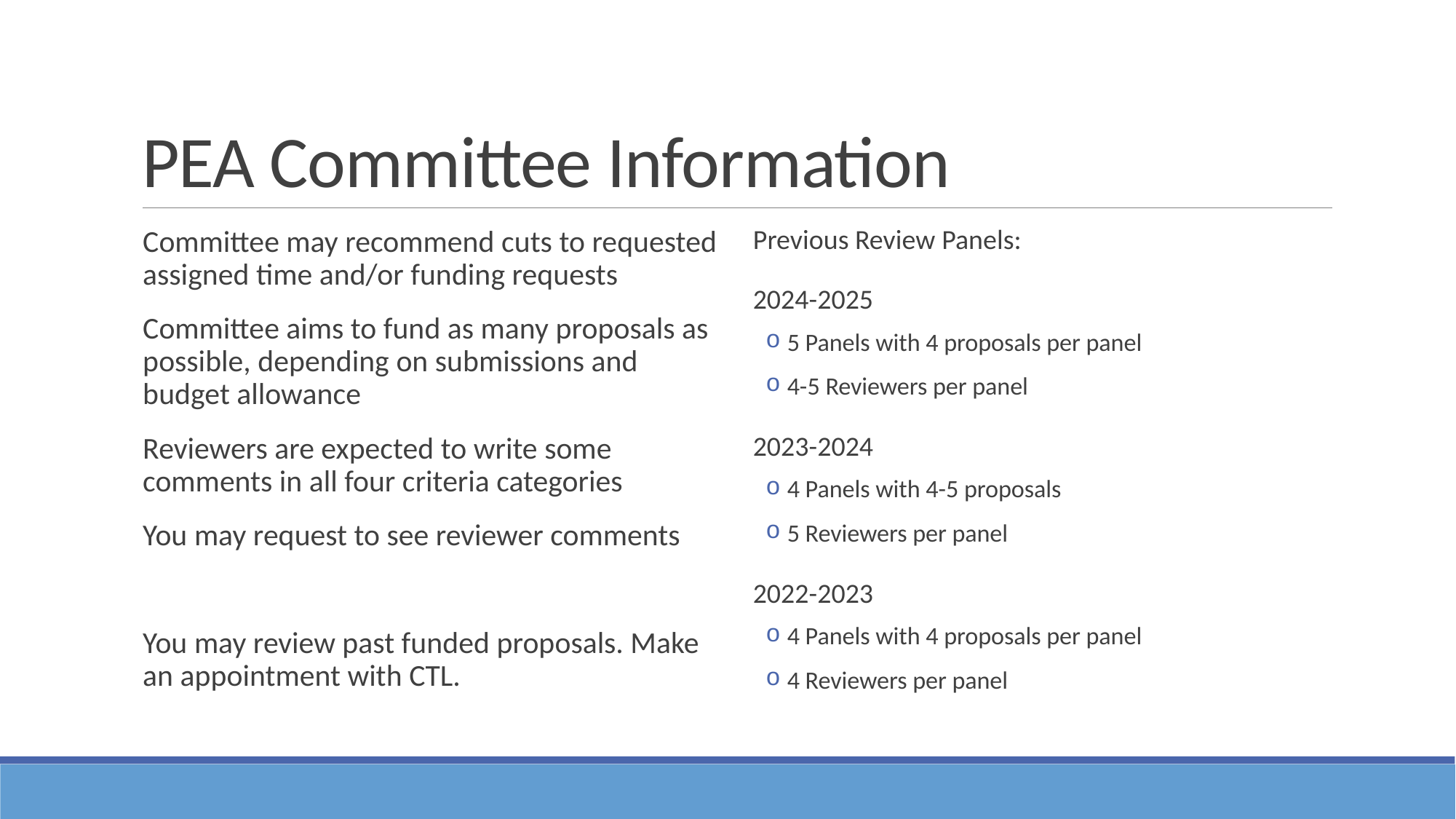

# PEA Committee Information
Committee may recommend cuts to requested assigned time and/or funding requests
Committee aims to fund as many proposals as possible, depending on submissions and budget allowance
Reviewers are expected to write some comments in all four criteria categories
You may request to see reviewer comments

You may review past funded proposals. Make an appointment with CTL.

Previous Review Panels:
2024-2025
5 Panels with 4 proposals per panel
4-5 Reviewers per panel
2023-2024
4 Panels with 4-5 proposals
5 Reviewers per panel
2022-2023
4 Panels with 4 proposals per panel
4 Reviewers per panel